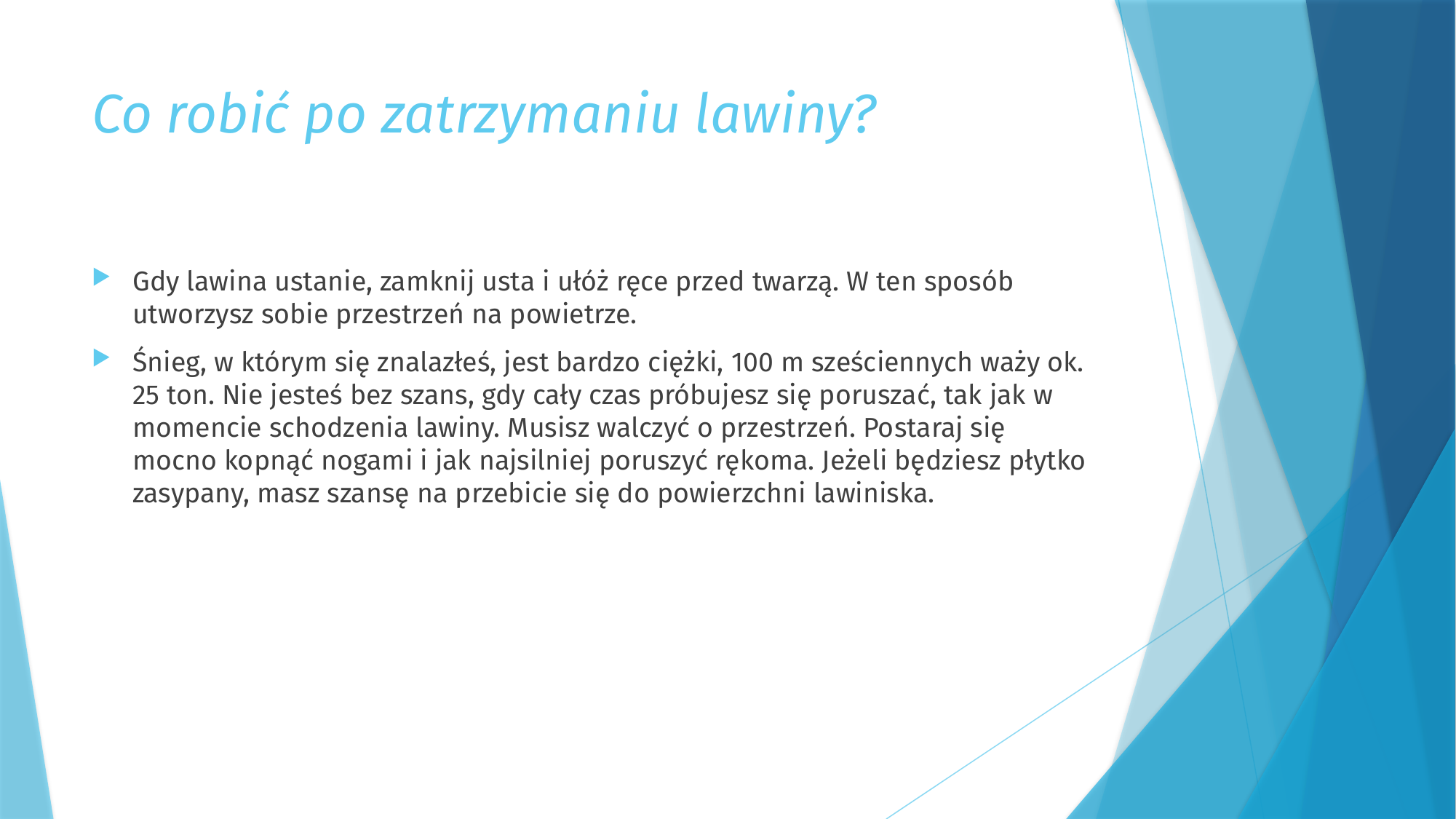

# Co robić po zatrzymaniu lawiny?
Gdy lawina ustanie, zamknij usta i ułóż ręce przed twarzą. W ten sposób utworzysz sobie przestrzeń na powietrze.
Śnieg, w którym się znalazłeś, jest bardzo ciężki, 100 m sześciennych waży ok. 25 ton. Nie jesteś bez szans, gdy cały czas próbujesz się poruszać, tak jak w momencie schodzenia lawiny. Musisz walczyć o przestrzeń. Postaraj się mocno kopnąć nogami i jak najsilniej poruszyć rękoma. Jeżeli będziesz płytko zasypany, masz szansę na przebicie się do powierzchni lawiniska.